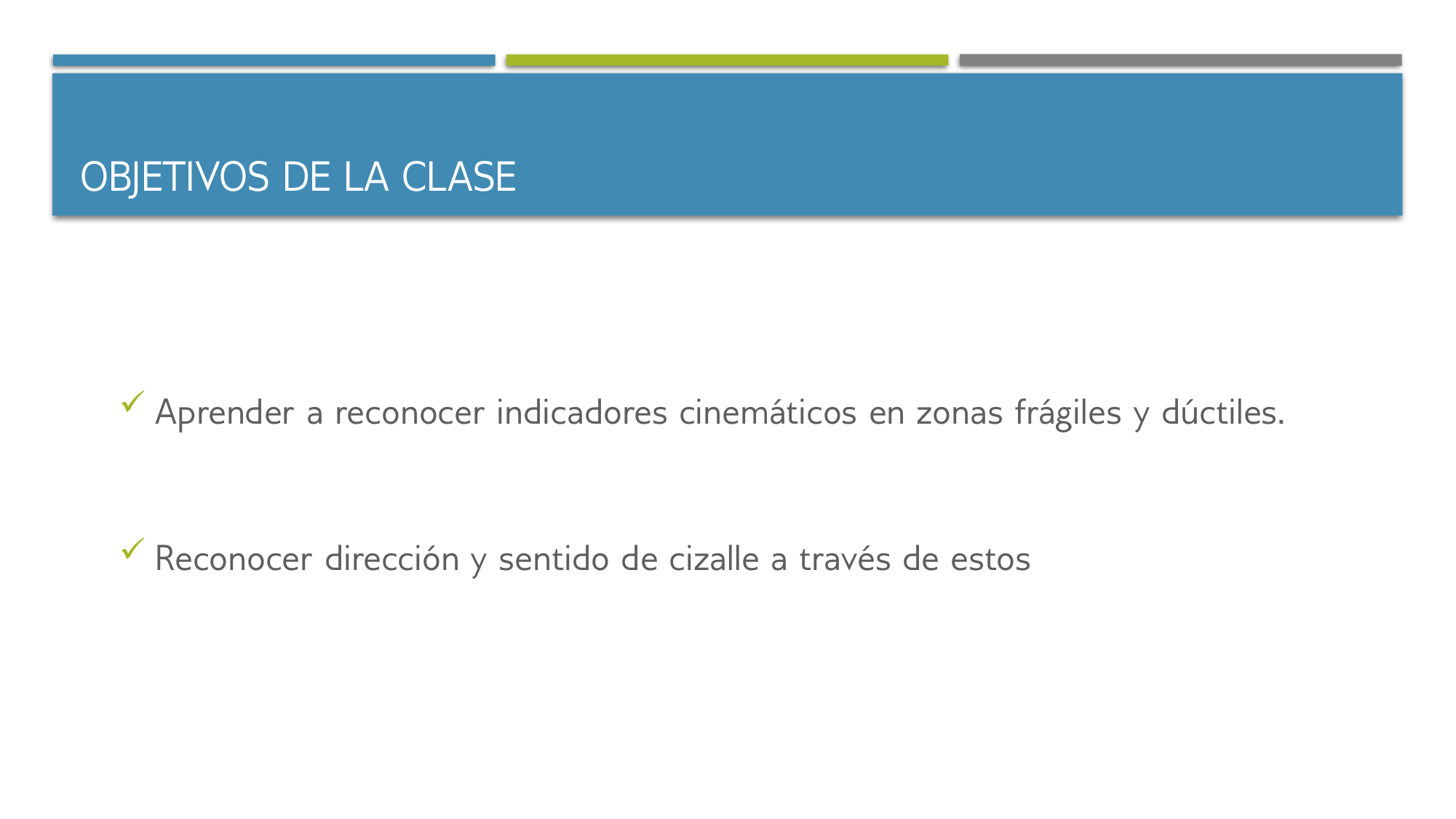

# Objetivos de la clase
Aprender a reconocer indicadores cinemáticos en zonas frágiles y dúctiles.

Reconocer dirección y sentido de cizalle a través de estos